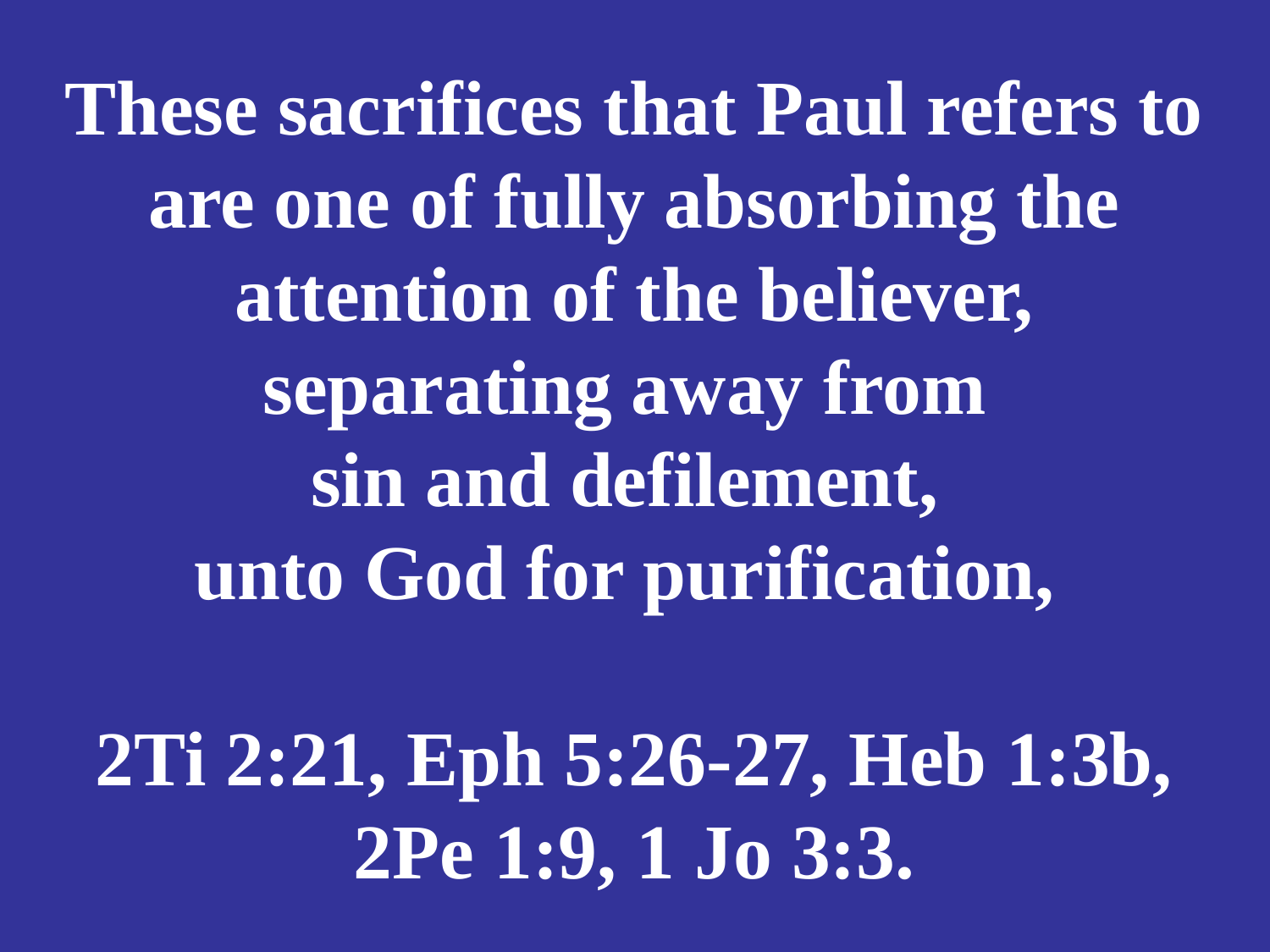

# These sacrifices that Paul refers to are one of fully absorbing the attention of the believer, separating away from sin and defilement, unto God for purification, 2Ti 2:21, Eph 5:26-27, Heb 1:3b, 2Pe 1:9, 1 Jo 3:3.